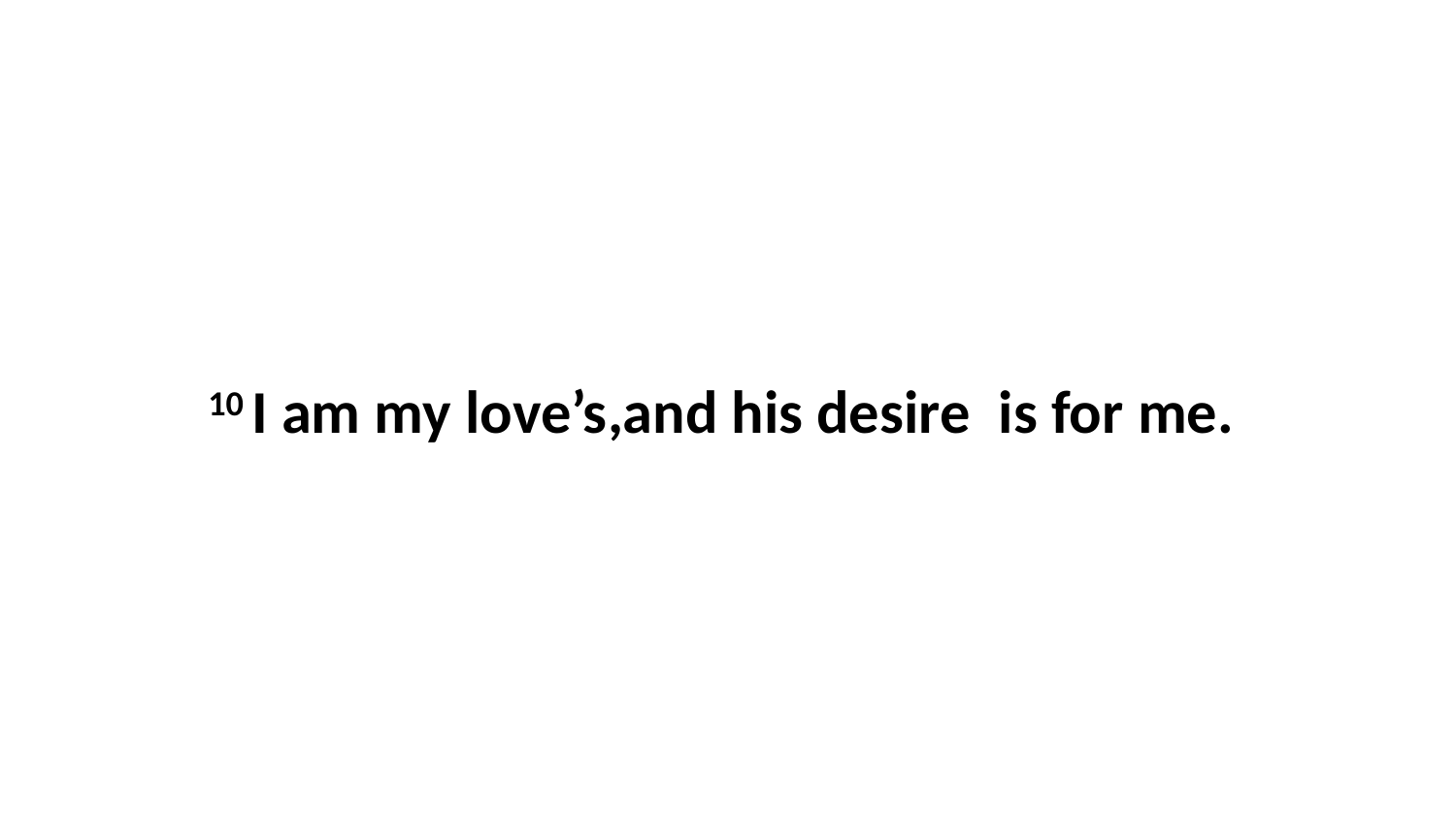

10 I am my love’s,and his desire  is for me.